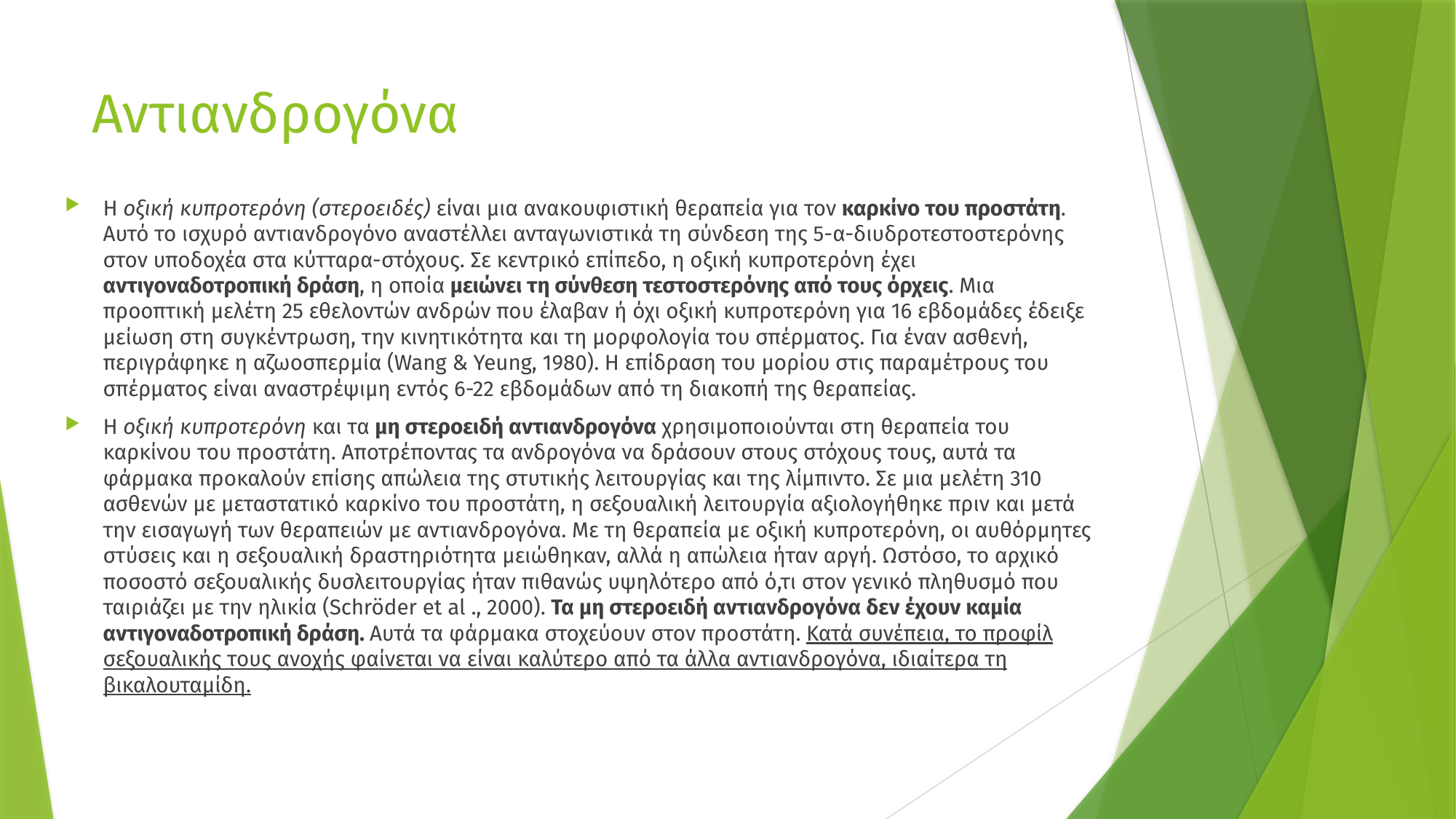

# Αντιανδρογόνα
Η οξική κυπροτερόνη (στεροειδές) είναι μια ανακουφιστική θεραπεία για τον καρκίνο του προστάτη. Αυτό το ισχυρό αντιανδρογόνο αναστέλλει ανταγωνιστικά τη σύνδεση της 5-α-διυδροτεστοστερόνης στον υποδοχέα στα κύτταρα-στόχους. Σε κεντρικό επίπεδο, η οξική κυπροτερόνη έχει αντιγοναδοτροπική δράση, η οποία μειώνει τη σύνθεση τεστοστερόνης από τους όρχεις. Μια προοπτική μελέτη 25 εθελοντών ανδρών που έλαβαν ή όχι οξική κυπροτερόνη για 16 εβδομάδες έδειξε μείωση στη συγκέντρωση, την κινητικότητα και τη μορφολογία του σπέρματος. Για έναν ασθενή, περιγράφηκε η αζωοσπερμία (Wang & Yeung, 1980). Η επίδραση του μορίου στις παραμέτρους του σπέρματος είναι αναστρέψιμη εντός 6-22 εβδομάδων από τη διακοπή της θεραπείας.
Η οξική κυπροτερόνη και τα μη στεροειδή αντιανδρογόνα χρησιμοποιούνται στη θεραπεία του καρκίνου του προστάτη. Αποτρέποντας τα ανδρογόνα να δράσουν στους στόχους τους, αυτά τα φάρμακα προκαλούν επίσης απώλεια της στυτικής λειτουργίας και της λίμπιντο. Σε μια μελέτη 310 ασθενών με μεταστατικό καρκίνο του προστάτη, η σεξουαλική λειτουργία αξιολογήθηκε πριν και μετά την εισαγωγή των θεραπειών με αντιανδρογόνα. Με τη θεραπεία με οξική κυπροτερόνη, οι αυθόρμητες στύσεις και η σεξουαλική δραστηριότητα μειώθηκαν, αλλά η απώλεια ήταν αργή. Ωστόσο, το αρχικό ποσοστό σεξουαλικής δυσλειτουργίας ήταν πιθανώς υψηλότερο από ό,τι στον γενικό πληθυσμό που ταιριάζει με την ηλικία (Schröder et al ., 2000). Τα μη στεροειδή αντιανδρογόνα δεν έχουν καμία αντιγοναδοτροπική δράση. Αυτά τα φάρμακα στοχεύουν στον προστάτη. Κατά συνέπεια, το προφίλ σεξουαλικής τους ανοχής φαίνεται να είναι καλύτερο από τα άλλα αντιανδρογόνα, ιδιαίτερα τη βικαλουταμίδη.